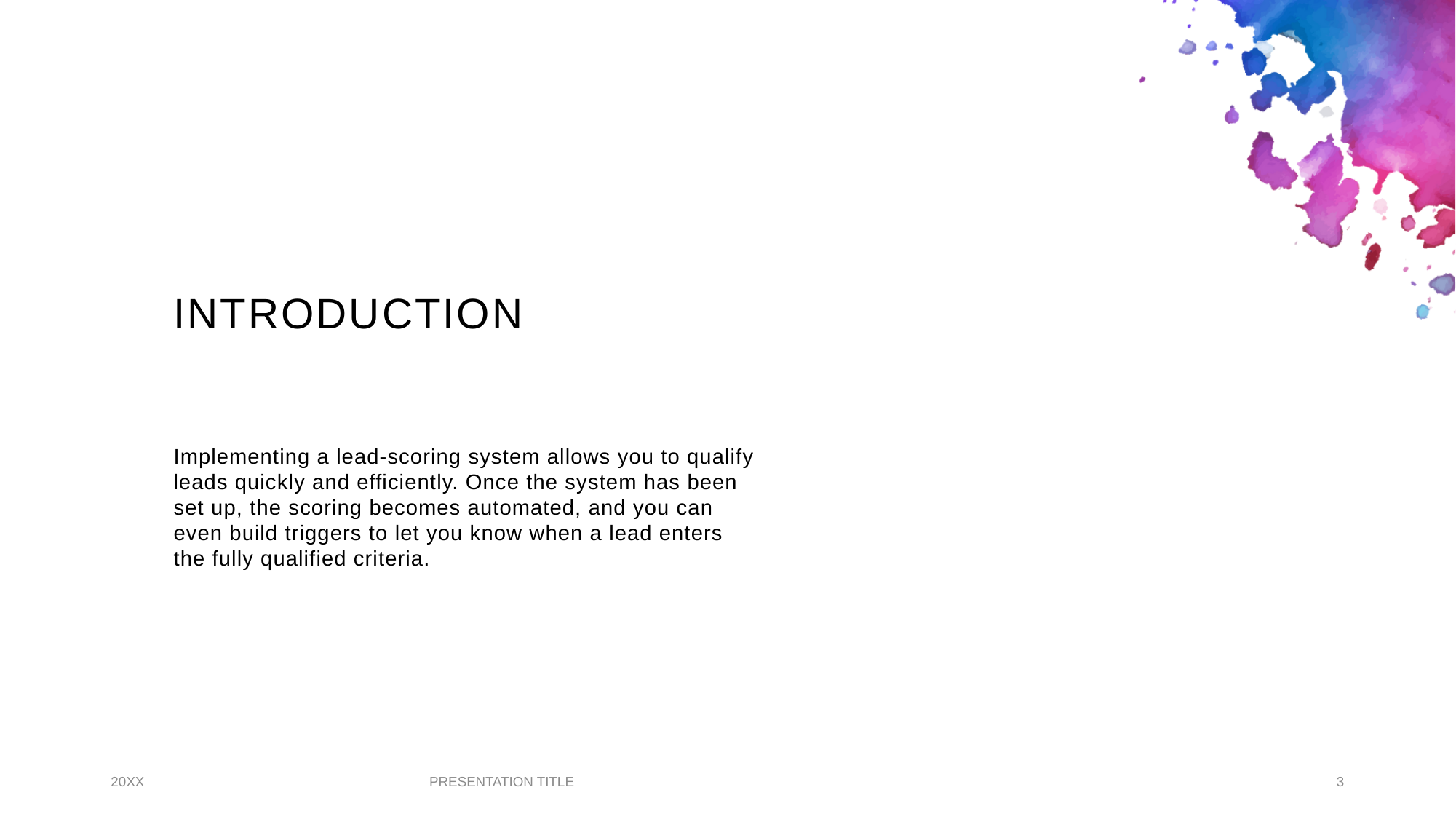

# INTRODUCTION
Implementing a lead-scoring system allows you to qualify leads quickly and efficiently. Once the system has been set up, the scoring becomes automated, and you can even build triggers to let you know when a lead enters the fully qualified criteria.
20XX
PRESENTATION TITLE
3